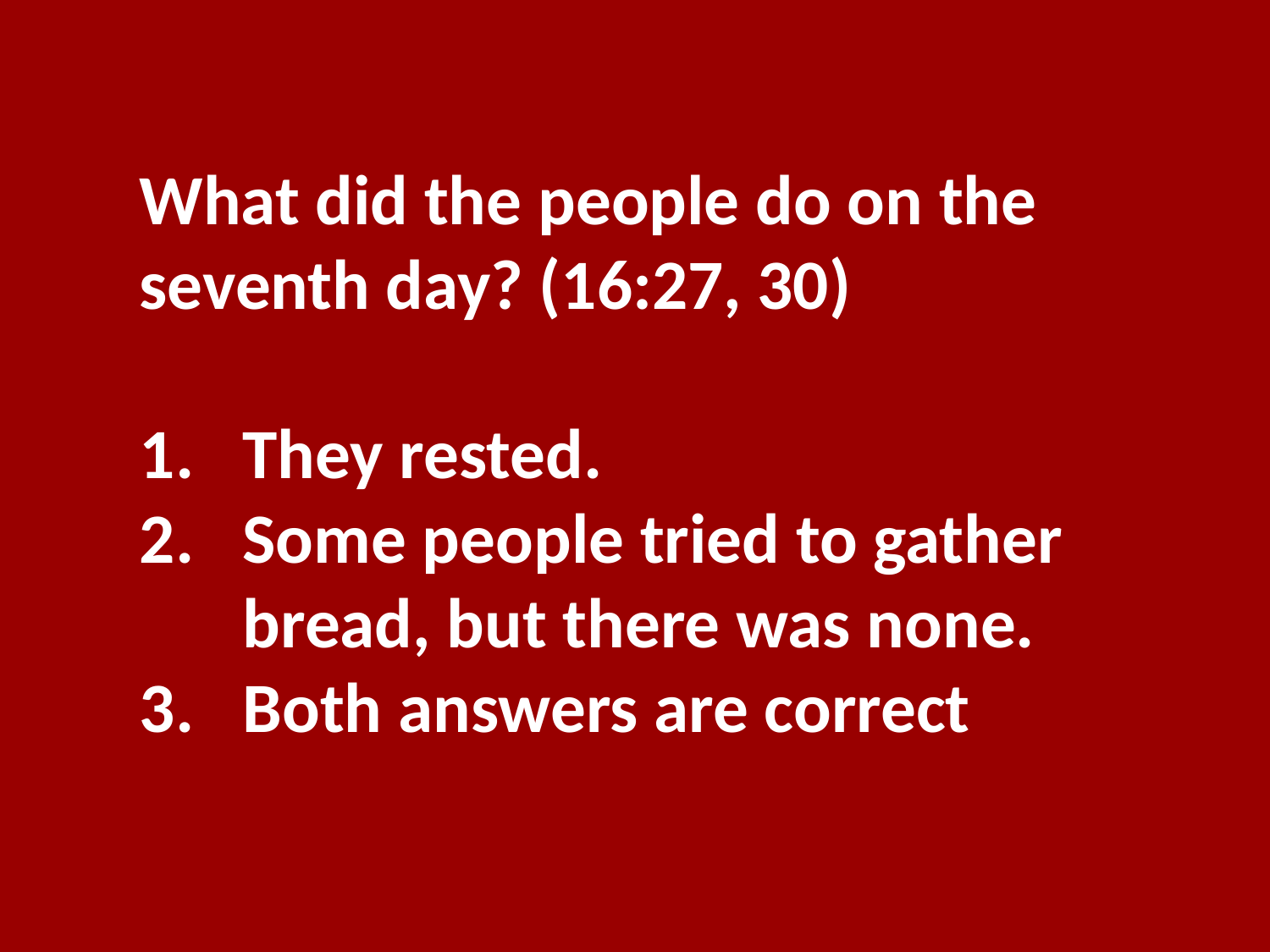

What did the people do on the seventh day? (16:27, 30)

They rested.
Some people tried to gather bread, but there was none.
Both answers are correct